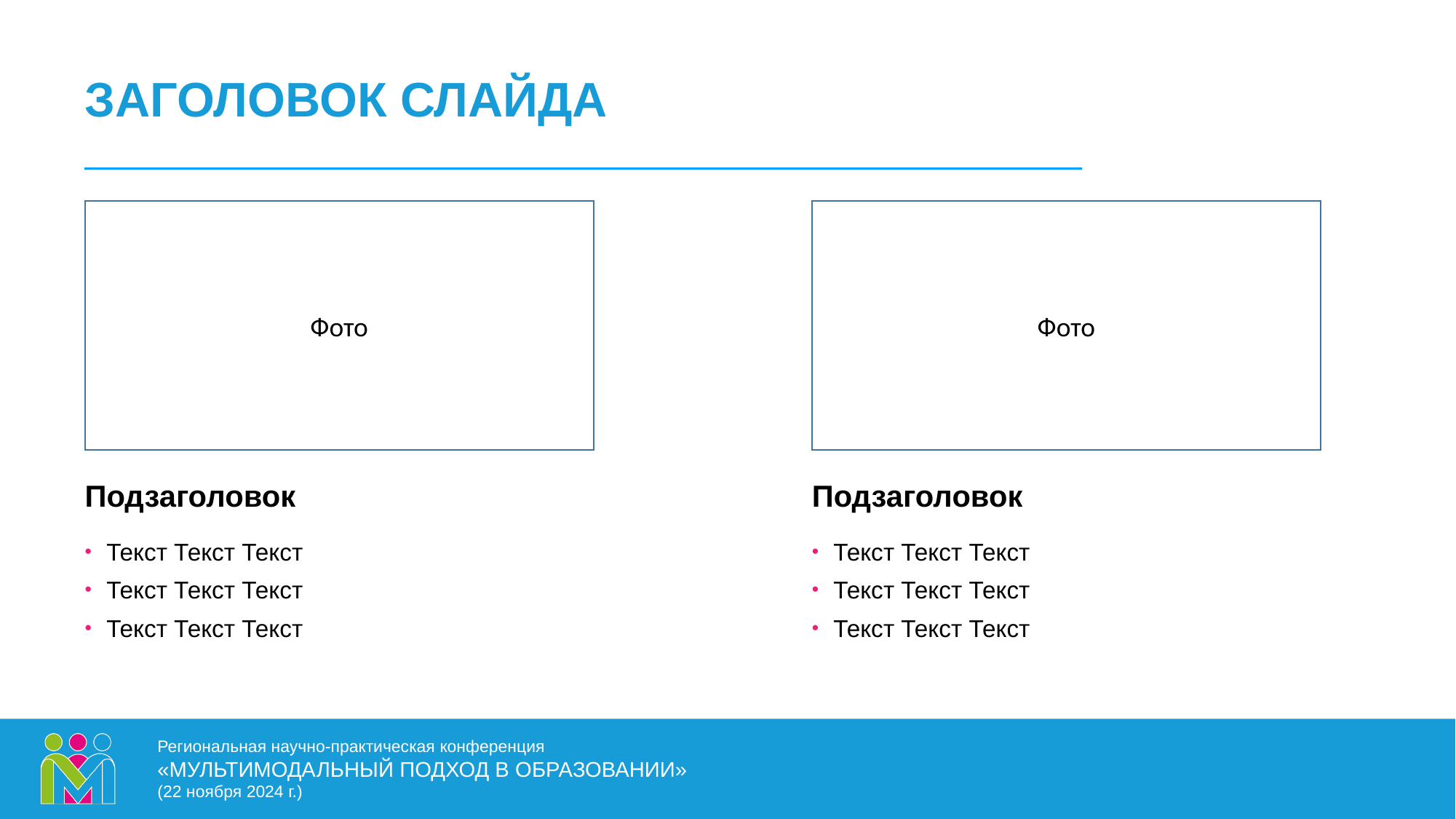

# ЗАГОЛОВОК СЛАЙДА
Фото
Фото
Подзаголовок
Подзаголовок
Текст Текст Текст
Текст Текст Текст
Текст Текст Текст
Текст Текст Текст
Текст Текст Текст
Текст Текст Текст